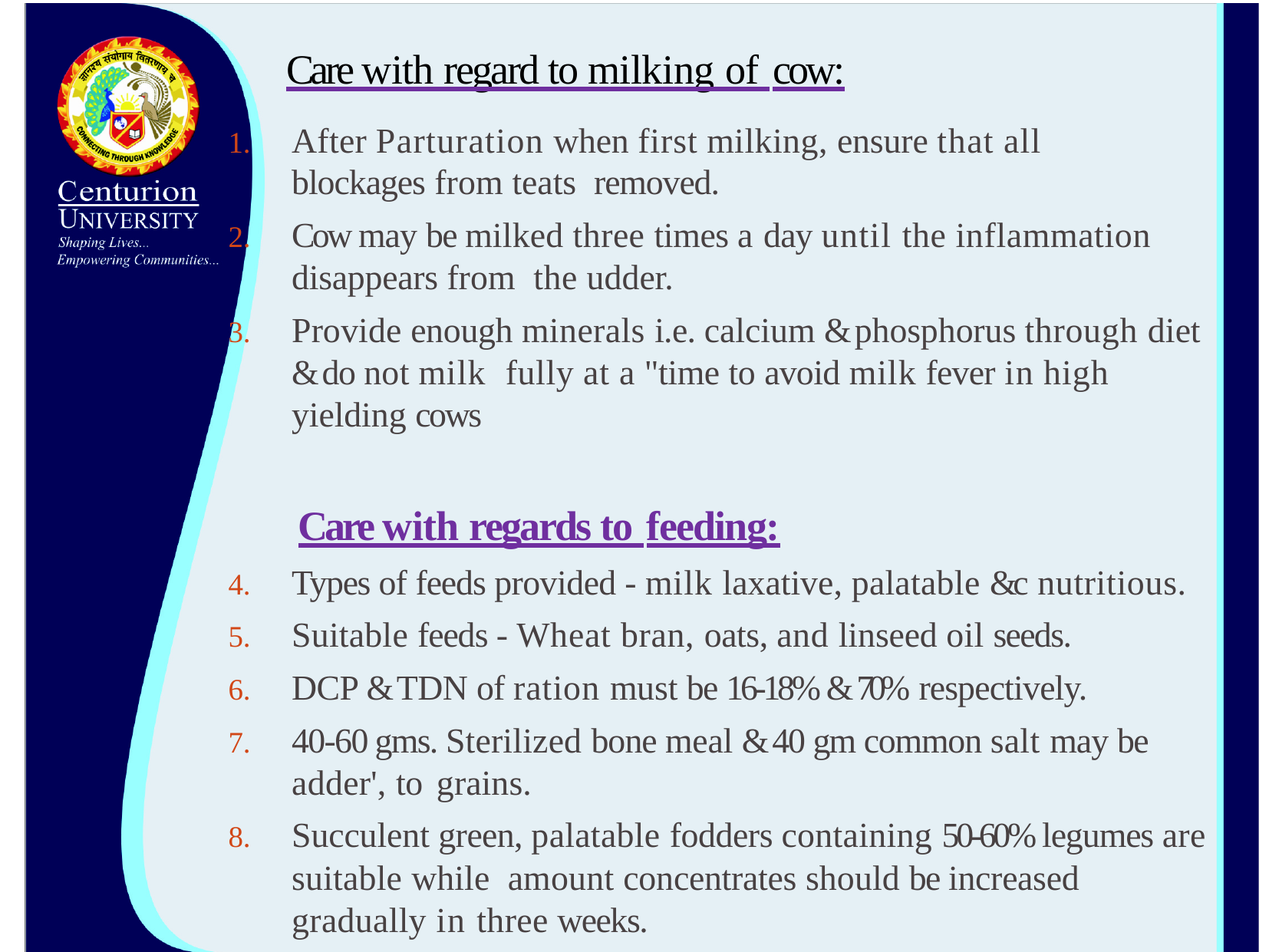

# Care with regard to milking of cow:
After Parturation when first milking, ensure that all blockages from teats  removed.
Cow may be milked three times a day until the inflammation disappears from  the udder.
Provide enough minerals i.e. calcium & phosphorus through diet & do not milk  fully at a "time to avoid milk fever in high yielding cows

Care with regards to feeding:
Types of feeds provided - milk laxative, palatable &c nutritious.
Suitable feeds - Wheat bran, oats, and linseed oil seeds.
DCP & TDN of ration must be 16-18% & 70% respectively.
40-60 gms. Sterilized bone meal & 40 gm common salt may be adder', to grains.
Succulent green, palatable fodders containing 50-60% legumes are suitable while  amount concentrates should be increased gradually in three weeks.